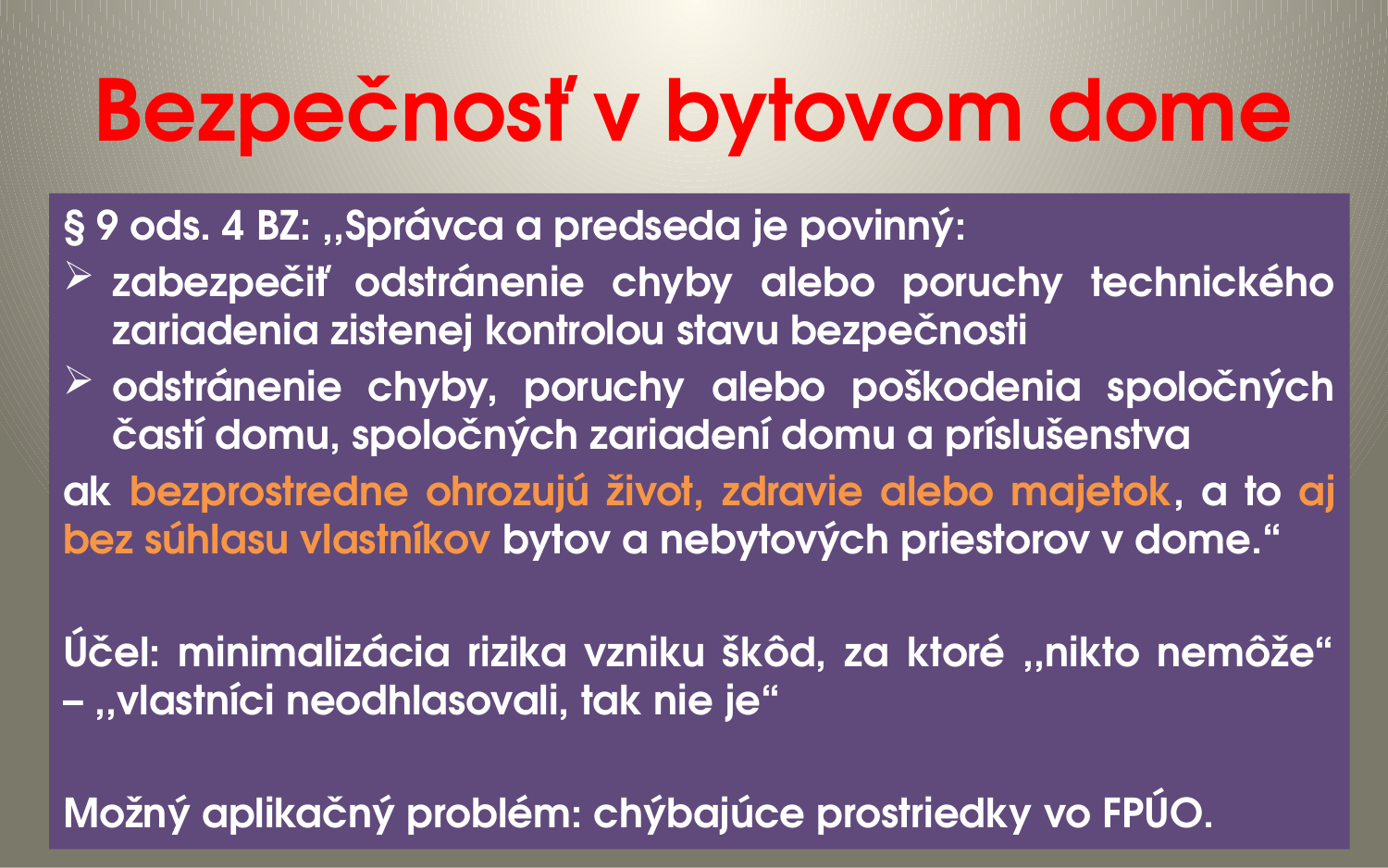

# Bezpečnosť v bytovom dome
§ 9 ods. 4 BZ: ,,Správca a predseda je povinný:
zabezpečiť odstránenie chyby alebo poruchy technického zariadenia zistenej kontrolou stavu bezpečnosti
odstránenie chyby, poruchy alebo poškodenia spoločných častí domu, spoločných zariadení domu a príslušenstva
ak bezprostredne ohrozujú život, zdravie alebo majetok, a to aj bez súhlasu vlastníkov bytov a nebytových priestorov v dome.“

Účel: minimalizácia rizika vzniku škôd, za ktoré ,,nikto nemôže“ – ,,vlastníci neodhlasovali, tak nie je“

Možný aplikačný problém: chýbajúce prostriedky vo FPÚO.